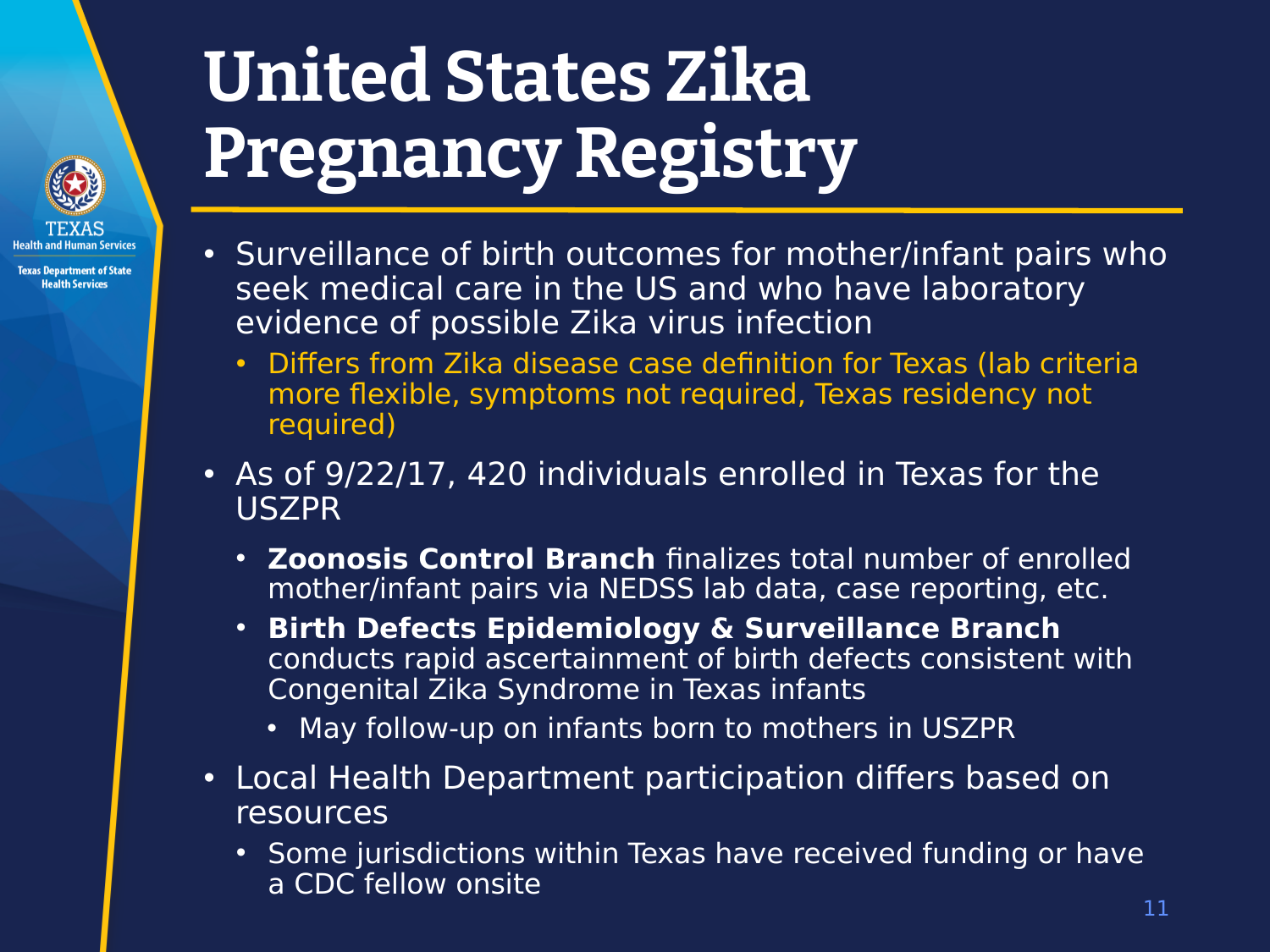

# United States Zika Pregnancy Registry
Surveillance of birth outcomes for mother/infant pairs who seek medical care in the US and who have laboratory evidence of possible Zika virus infection
Differs from Zika disease case definition for Texas (lab criteria more flexible, symptoms not required, Texas residency not required)
As of 9/22/17, 420 individuals enrolled in Texas for the USZPR
Zoonosis Control Branch finalizes total number of enrolled mother/infant pairs via NEDSS lab data, case reporting, etc.
Birth Defects Epidemiology & Surveillance Branch conducts rapid ascertainment of birth defects consistent with Congenital Zika Syndrome in Texas infants
May follow-up on infants born to mothers in USZPR
Local Health Department participation differs based on resources
Some jurisdictions within Texas have received funding or have a CDC fellow onsite
11